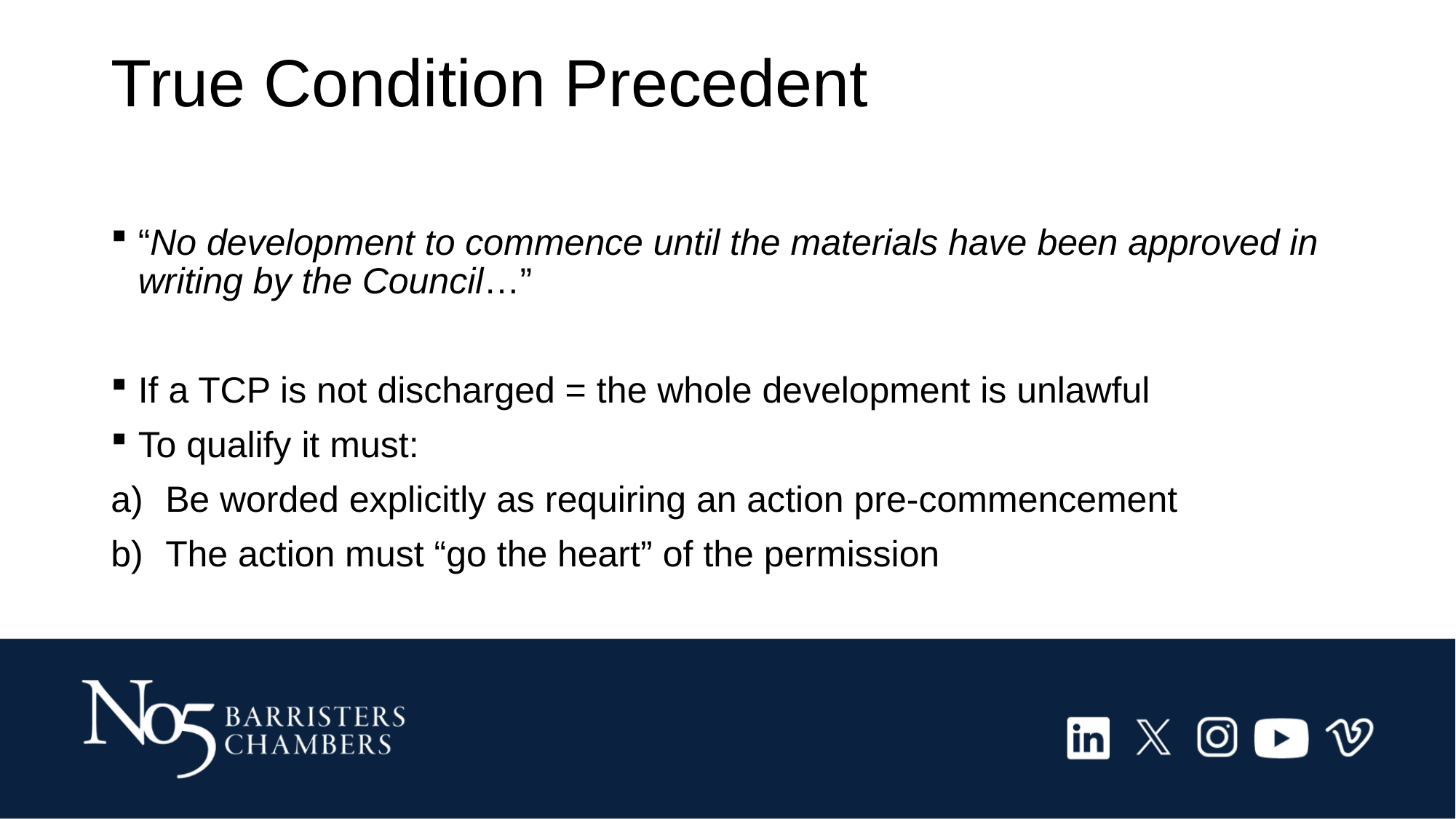

# True Condition Precedent
“No development to commence until the materials have been approved in writing by the Council…”

If a TCP is not discharged = the whole development is unlawful
To qualify it must:
Be worded explicitly as requiring an action pre-commencement
The action must “go the heart” of the permission